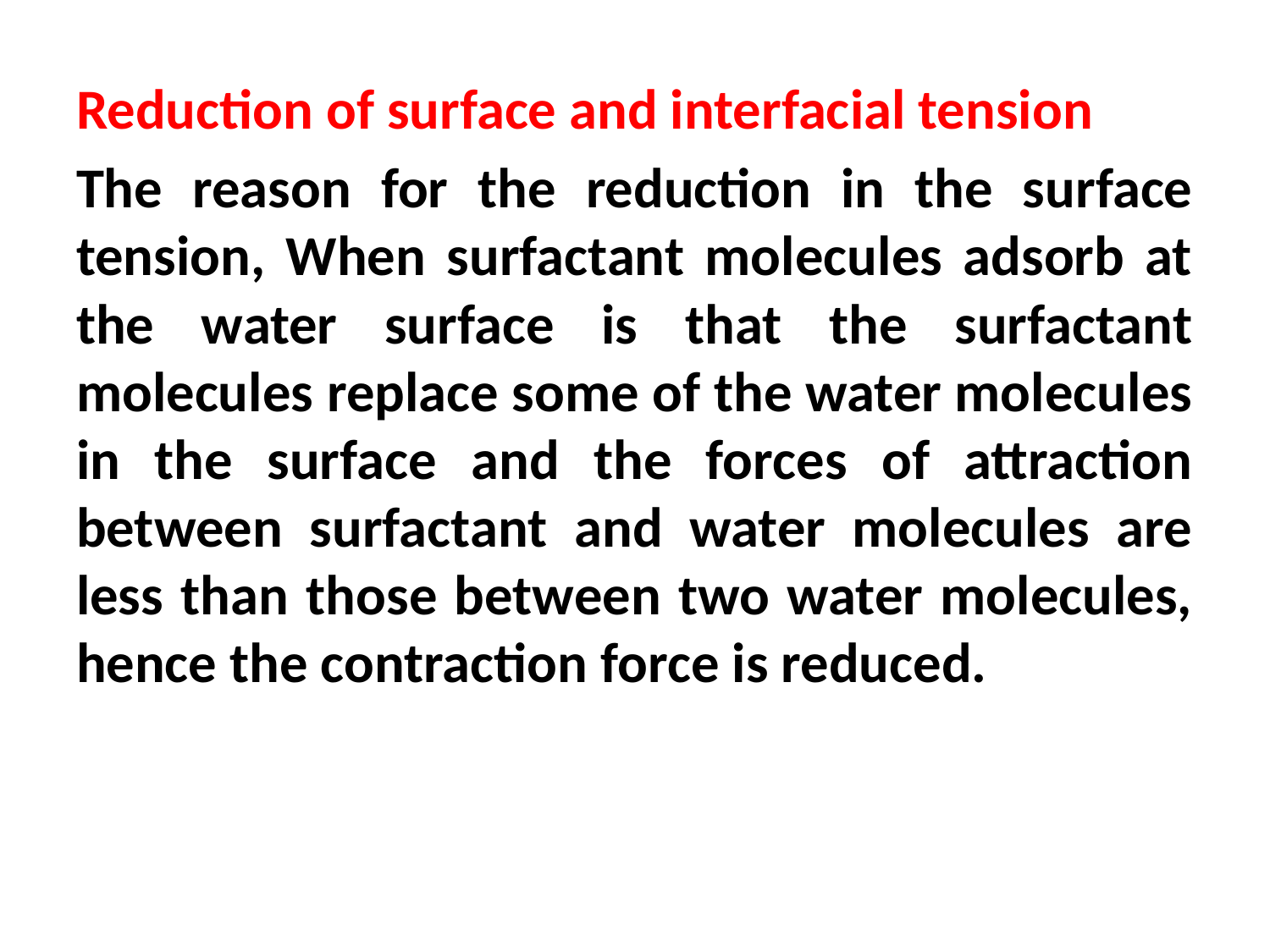

#
Reduction of surface and interfacial tension
The reason for the reduction in the surface tension, When surfactant molecules adsorb at the water surface is that the surfactant molecules replace some of the water molecules in the surface and the forces of attraction between surfactant and water molecules are less than those between two water molecules, hence the contraction force is reduced.